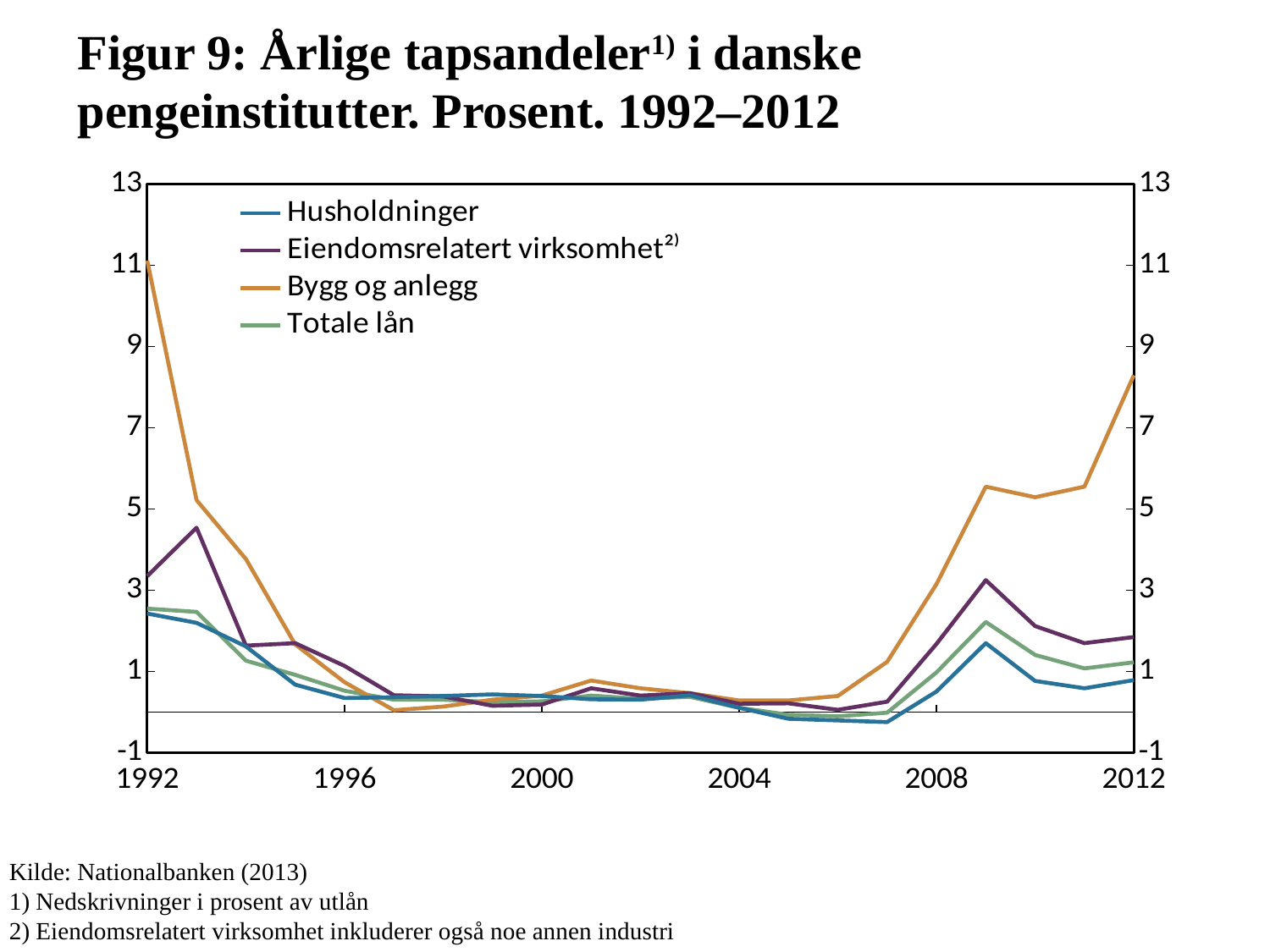

# Figur 9: Årlige tapsandeler1) i danske pengeinstitutter. Prosent. 1992–2012

### Chart

| Category | Husholdninger | Eiendomsrelatert virksomhet²⁾ | Bygg og anlegg | Totale lån | Hjelpelinje |
|---|---|---|---|---|---|
Kilde: Nationalbanken (2013)
1) Nedskrivninger i prosent av utlån
2) Eiendomsrelatert virksomhet inkluderer også noe annen industri